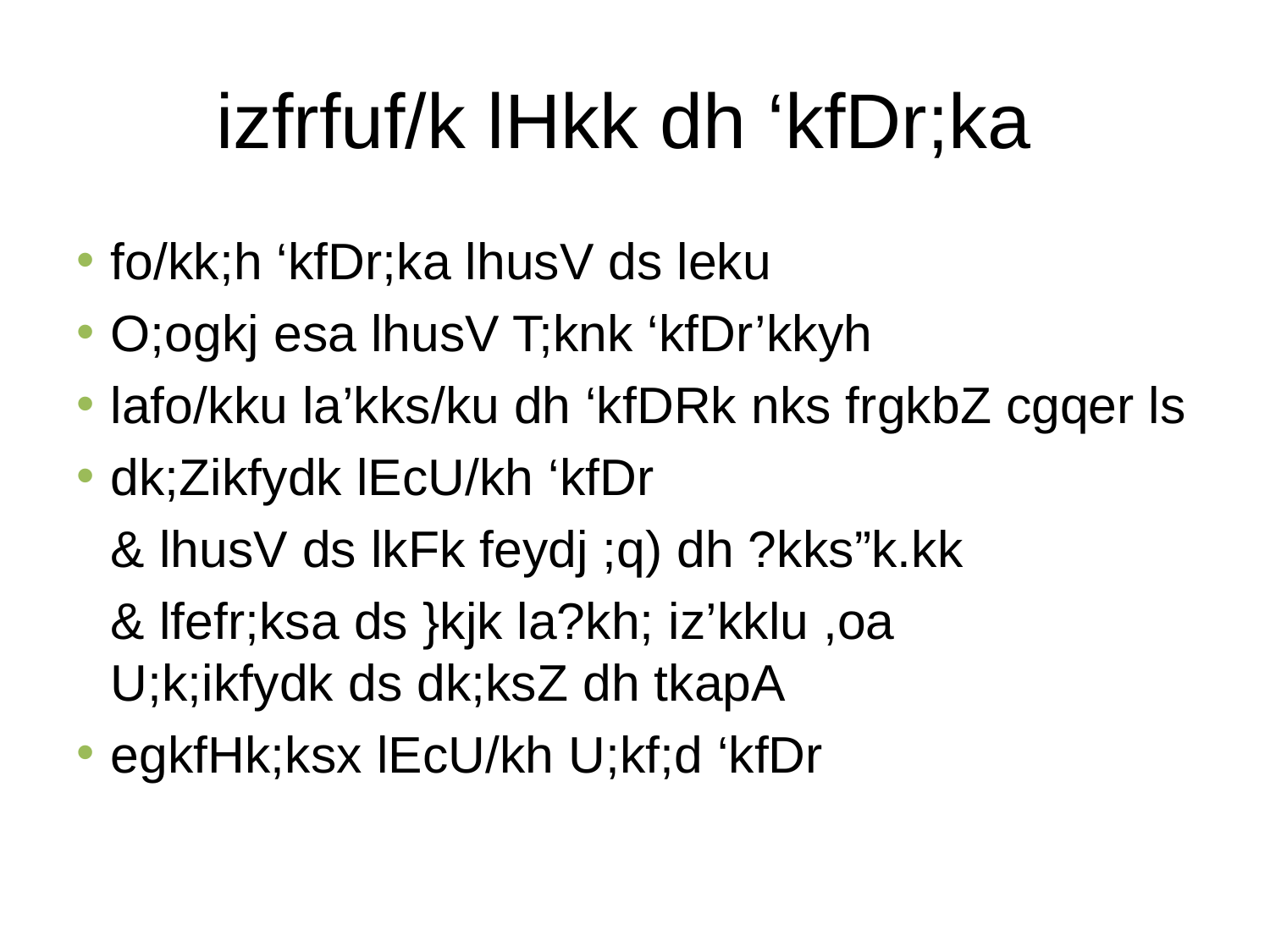

# izfrfuf/k lHkk dh ‘kfDr;ka
fo/kk;h ‘kfDr;ka lhusV ds leku
O;ogkj esa lhusV T;knk ‘kfDr’kkyh
lafo/kku la’kks/ku dh ‘kfDRk nks frgkbZ cgqer ls
dk;Zikfydk lEcU/kh ‘kfDr
		& lhusV ds lkFk feydj ;q) dh ?kks”k.kk
		& lfefr;ksa ds }kjk la?kh; iz’kklu ,oa 	   	  U;k;ikfydk ds dk;ksZ dh tkapA
egkfHk;ksx lEcU/kh U;kf;d ‘kfDr